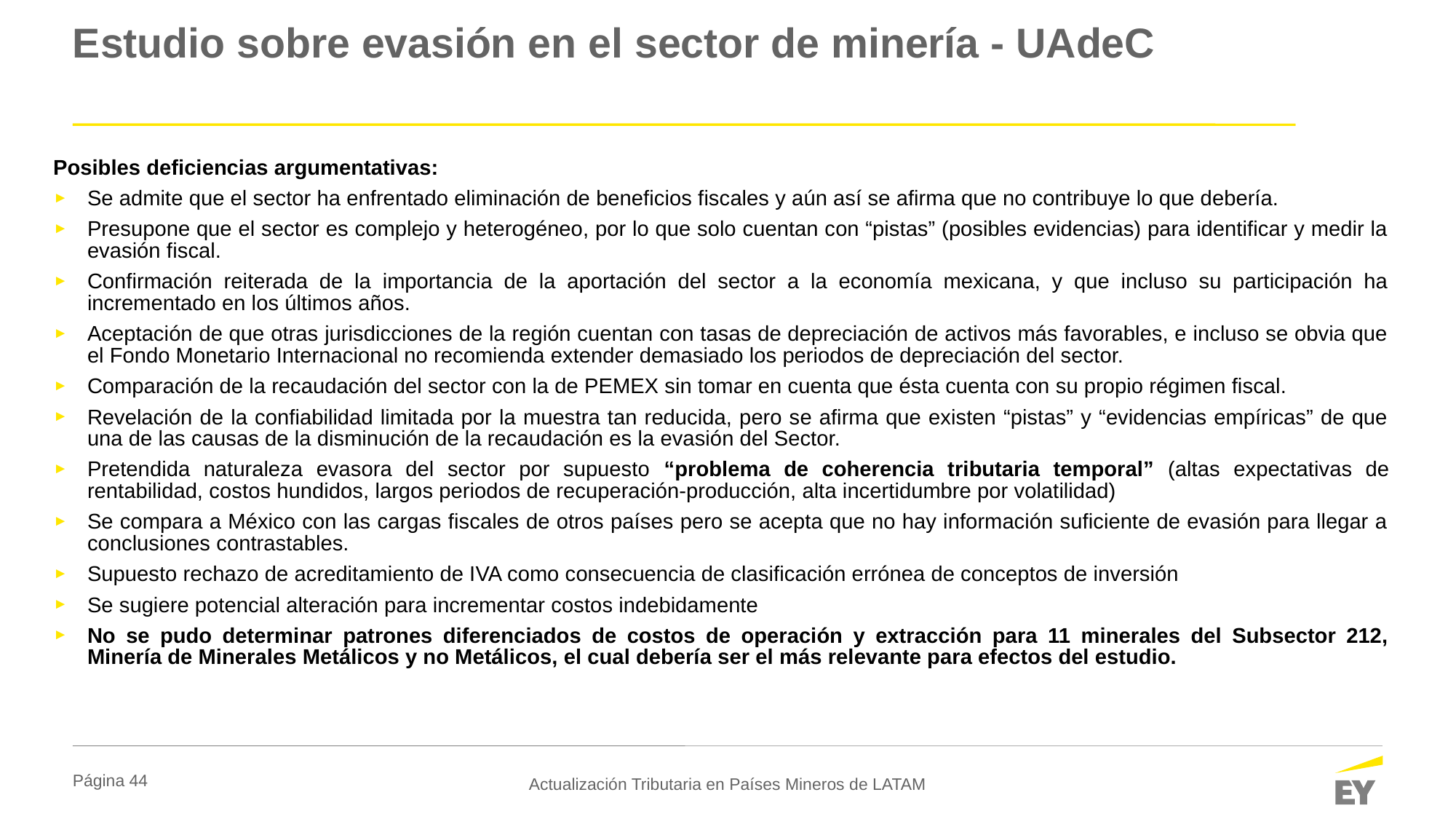

# Estudio sobre evasión en el sector de minería - UAdeC

Posibles deficiencias argumentativas:
Se admite que el sector ha enfrentado eliminación de beneficios fiscales y aún así se afirma que no contribuye lo que debería.
Presupone que el sector es complejo y heterogéneo, por lo que solo cuentan con “pistas” (posibles evidencias) para identificar y medir la evasión fiscal.
Confirmación reiterada de la importancia de la aportación del sector a la economía mexicana, y que incluso su participación ha incrementado en los últimos años.
Aceptación de que otras jurisdicciones de la región cuentan con tasas de depreciación de activos más favorables, e incluso se obvia que el Fondo Monetario Internacional no recomienda extender demasiado los periodos de depreciación del sector.
Comparación de la recaudación del sector con la de PEMEX sin tomar en cuenta que ésta cuenta con su propio régimen fiscal.
Revelación de la confiabilidad limitada por la muestra tan reducida, pero se afirma que existen “pistas” y “evidencias empíricas” de que una de las causas de la disminución de la recaudación es la evasión del Sector.
Pretendida naturaleza evasora del sector por supuesto “problema de coherencia tributaria temporal” (altas expectativas de rentabilidad, costos hundidos, largos periodos de recuperación-producción, alta incertidumbre por volatilidad)
Se compara a México con las cargas fiscales de otros países pero se acepta que no hay información suficiente de evasión para llegar a conclusiones contrastables.
Supuesto rechazo de acreditamiento de IVA como consecuencia de clasificación errónea de conceptos de inversión
Se sugiere potencial alteración para incrementar costos indebidamente
No se pudo determinar patrones diferenciados de costos de operación y extracción para 11 minerales del Subsector 212, Minería de Minerales Metálicos y no Metálicos, el cual debería ser el más relevante para efectos del estudio.